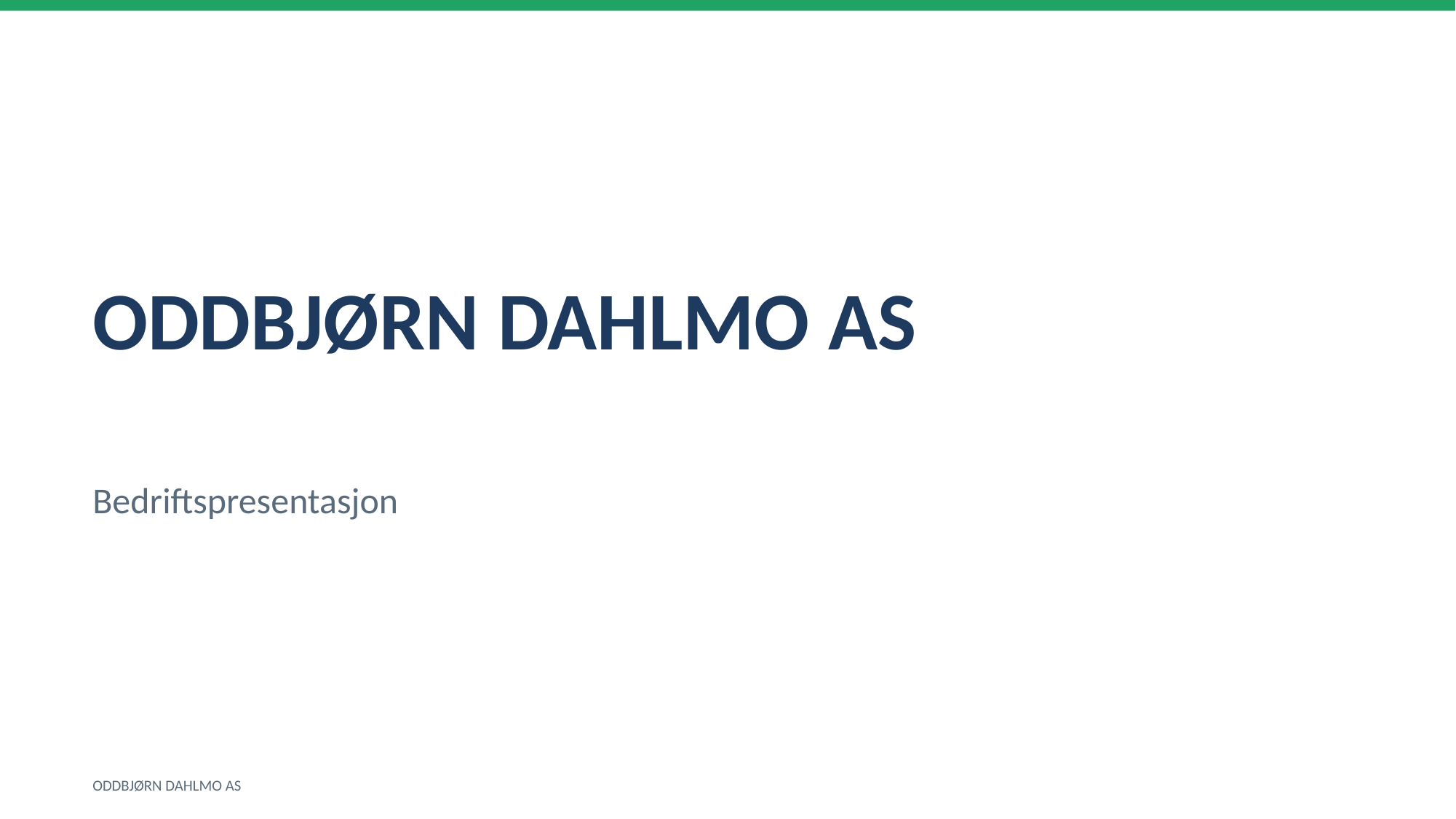

ODDBJØRN DAHLMO AS
Bedriftspresentasjon
ODDBJØRN DAHLMO AS